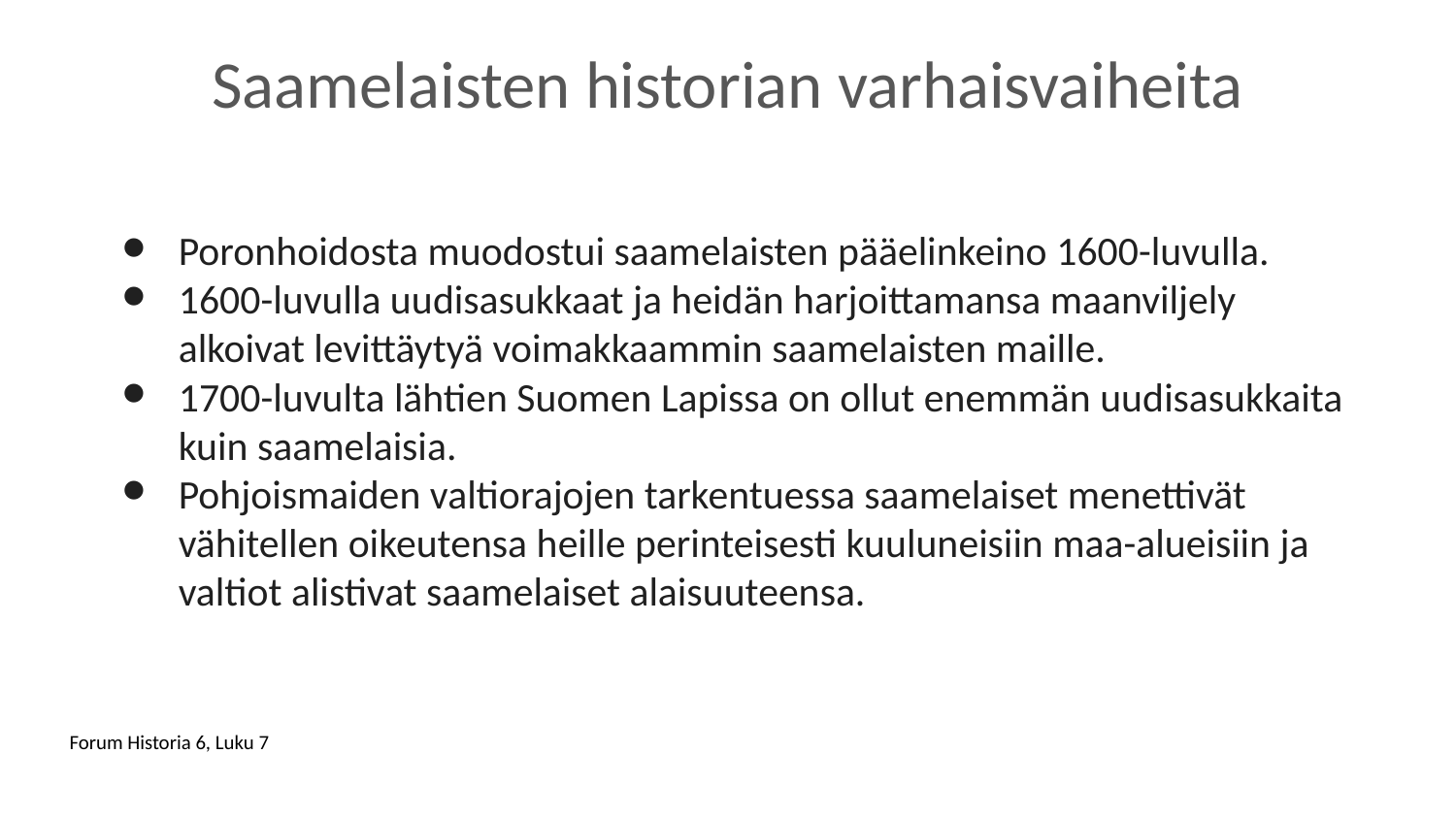

# Saamelaisten historian varhaisvaiheita

Poronhoidosta muodostui saamelaisten pääelinkeino 1600-luvulla.
1600-luvulla uudisasukkaat ja heidän harjoittamansa maanviljely alkoivat levittäytyä voimakkaammin saamelaisten maille.
1700-luvulta lähtien Suomen Lapissa on ollut enemmän uudisasukkaita kuin saamelaisia.
Pohjoismaiden valtiorajojen tarkentuessa saamelaiset menettivät vähitellen oikeutensa heille perinteisesti kuuluneisiin maa-alueisiin ja valtiot alistivat saamelaiset alaisuuteensa.